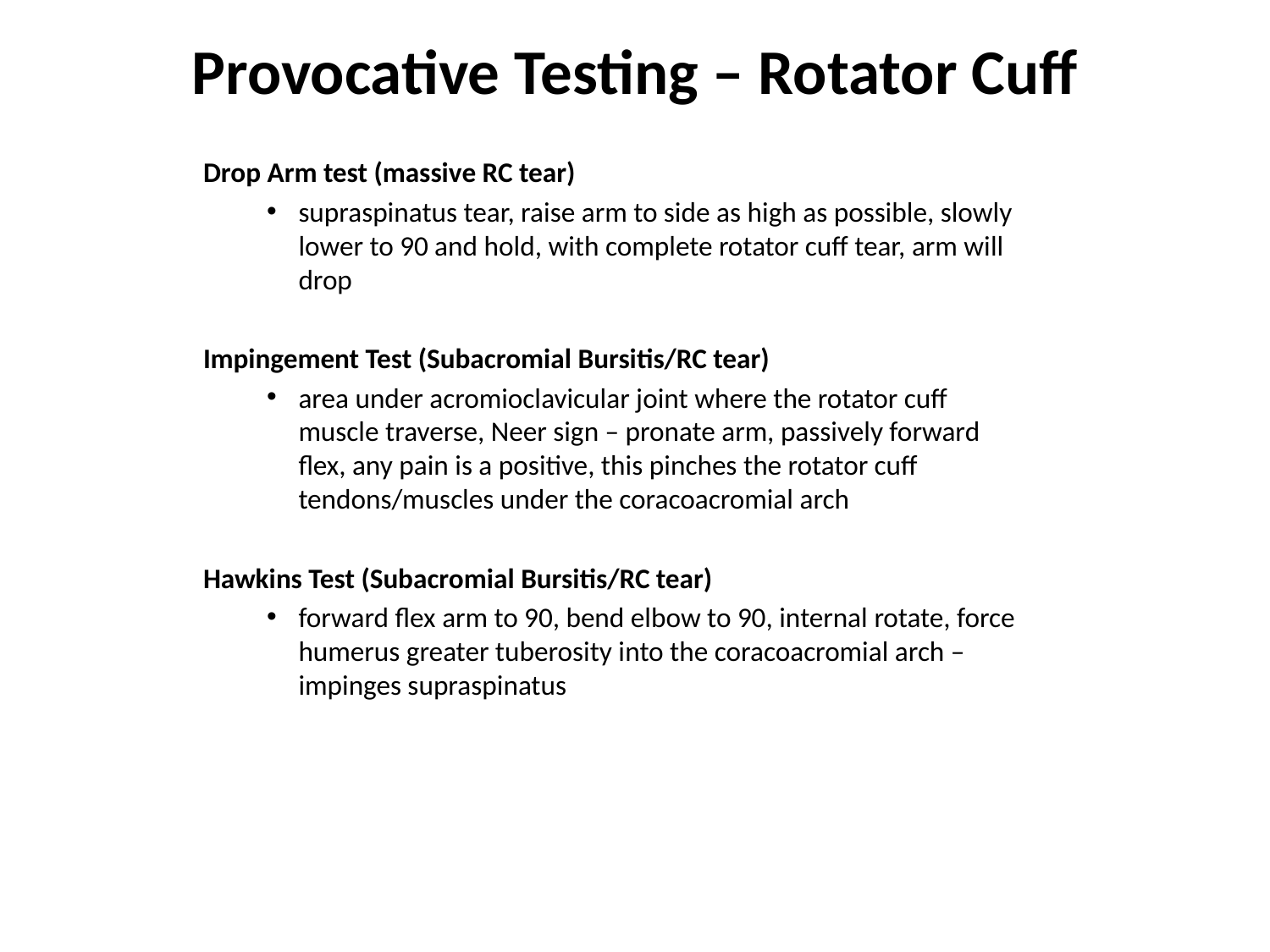

# Provocative Testing – Rotator Cuff
Drop Arm test (massive RC tear)
supraspinatus tear, raise arm to side as high as possible, slowly lower to 90 and hold, with complete rotator cuff tear, arm will drop

Impingement Test (Subacromial Bursitis/RC tear)
area under acromioclavicular joint where the rotator cuff muscle traverse, Neer sign – pronate arm, passively forward flex, any pain is a positive, this pinches the rotator cuff tendons/muscles under the coracoacromial arch

Hawkins Test (Subacromial Bursitis/RC tear)
forward flex arm to 90, bend elbow to 90, internal rotate, force humerus greater tuberosity into the coracoacromial arch – impinges supraspinatus